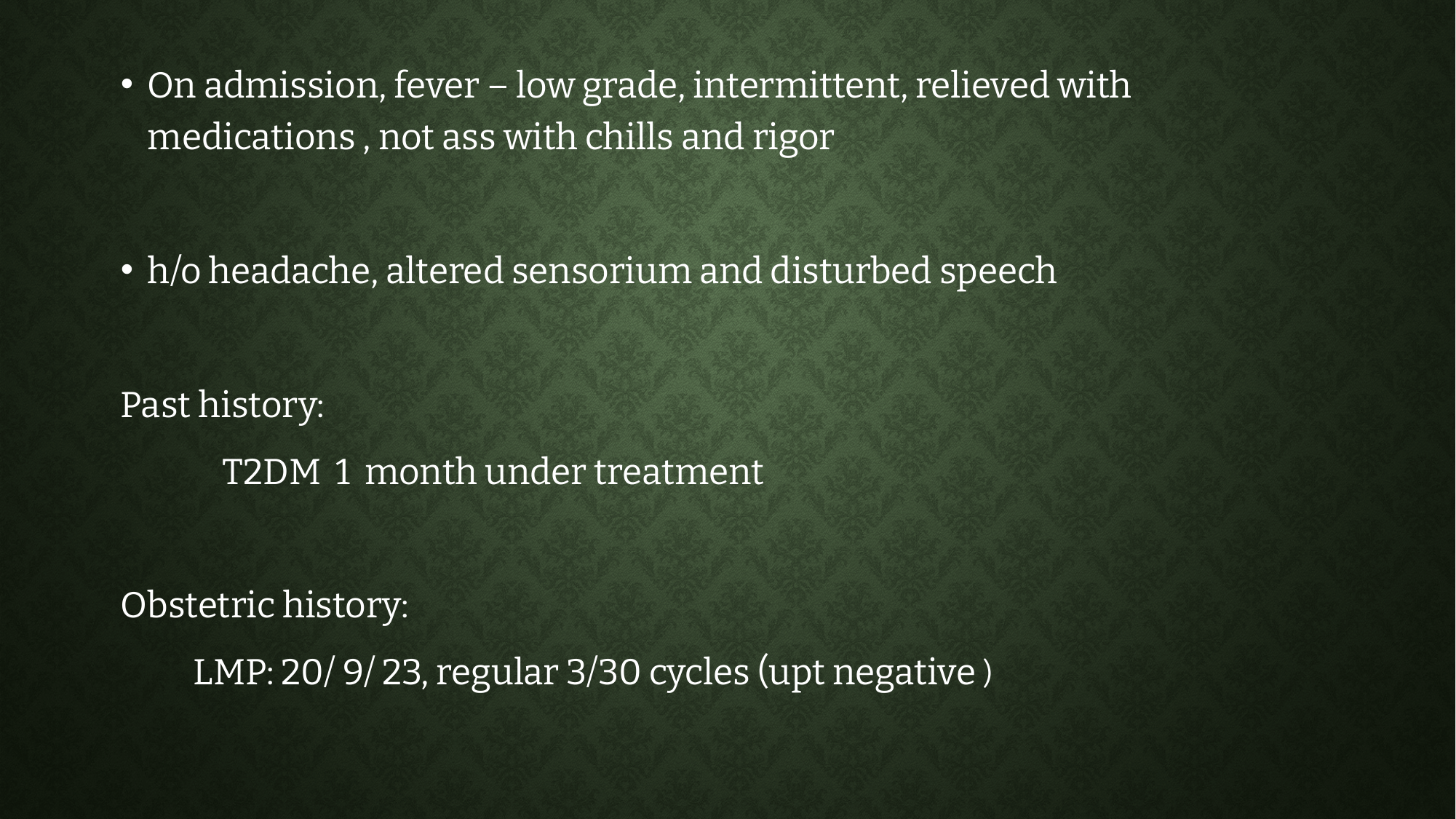

On admission, fever – low grade, intermittent, relieved with medications , not ass with chills and rigor

h/o headache, altered sensorium and disturbed speech

Past history:
              T2DM  1  month under treatment

Obstetric history:
          LMP: 20/ 9/ 23, regular 3/30 cycles (upt negative )